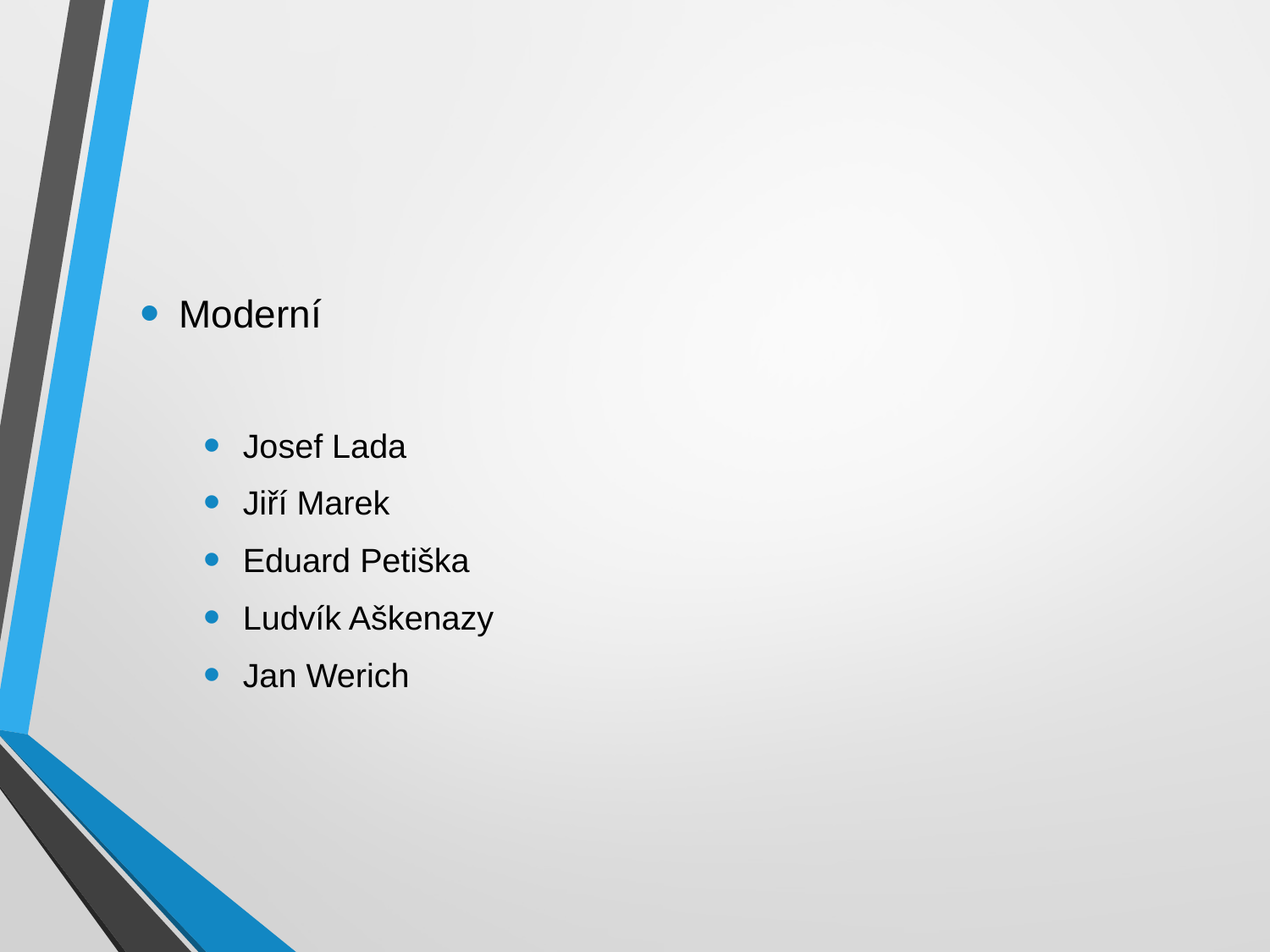

#
Moderní

Josef Lada
Jiří Marek
Eduard Petiška
Ludvík Aškenazy
Jan Werich